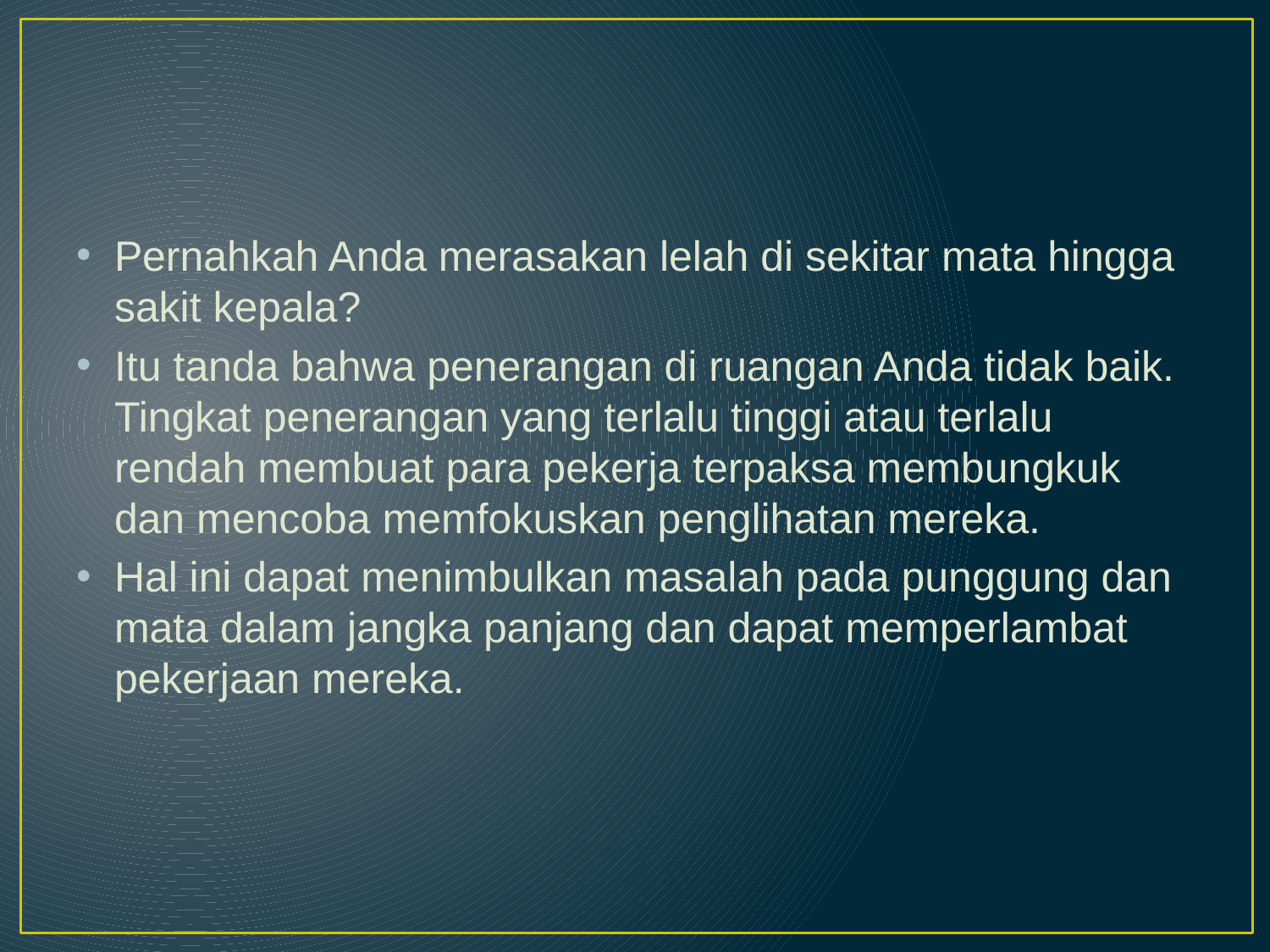

#
Pernahkah Anda merasakan lelah di sekitar mata hingga sakit kepala?
Itu tanda bahwa penerangan di ruangan Anda tidak baik. Tingkat penerangan yang terlalu tinggi atau terlalu rendah membuat para pekerja terpaksa membungkuk dan mencoba memfokuskan penglihatan mereka.
Hal ini dapat menimbulkan masalah pada punggung dan mata dalam jangka panjang dan dapat memperlambat pekerjaan mereka.